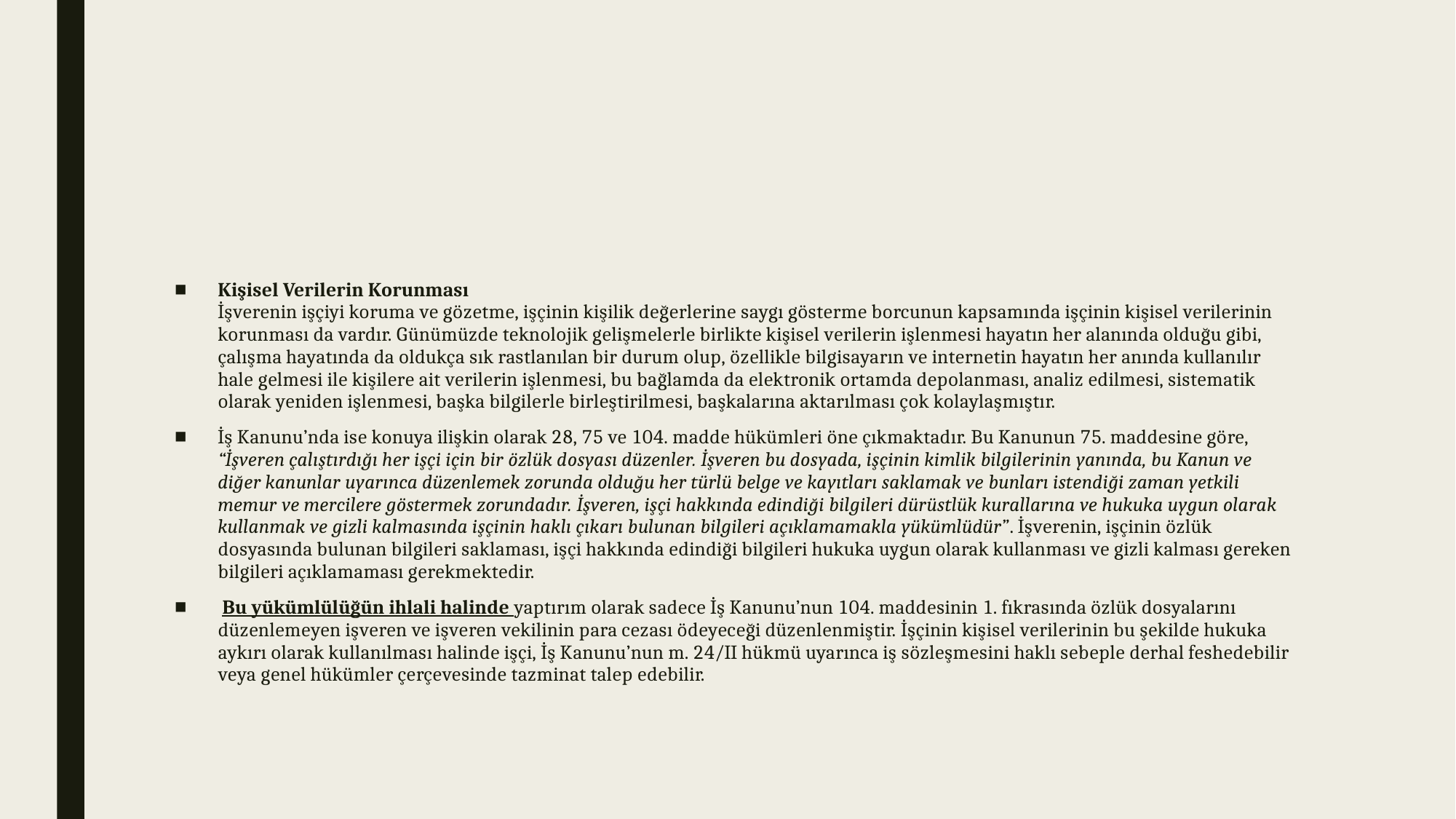

#
Kişisel Verilerin Korunması
İşverenin işçiyi koruma ve gözetme, işçinin kişilik değerlerine saygı gösterme borcunun kapsamında işçinin kişisel verilerinin korunması da vardır. Günümüzde teknolojik gelişmelerle birlikte kişisel verilerin işlenmesi hayatın her alanında olduğu gibi, çalışma hayatında da oldukça sık rastlanılan bir durum olup, özellikle bilgisayarın ve internetin hayatın her anında kullanılır hale gelmesi ile kişilere ait verilerin işlenmesi, bu bağlamda da elektronik ortamda depolanması, analiz edilmesi, sistematik olarak yeniden işlenmesi, başka bilgilerle birleştirilmesi, başkalarına aktarılması çok kolaylaşmıştır.
İş Kanunu’nda ise konuya ilişkin olarak 28, 75 ve 104. madde hükümleri öne çıkmaktadır. Bu Kanunun 75. maddesine göre, “İşveren çalıştırdığı her işçi için bir özlük dosyası düzenler. İşveren bu dosyada, işçinin kimlik bilgilerinin yanında, bu Kanun ve diğer kanunlar uyarınca düzenlemek zorunda olduğu her türlü belge ve kayıtları saklamak ve bunları istendiği zaman yetkili memur ve mercilere göstermek zorundadır. İşveren, işçi hakkında edindiği bilgileri dürüstlük kurallarına ve hukuka uygun olarak kullanmak ve gizli kalmasında işçinin haklı çıkarı bulunan bilgileri açıklamamakla yükümlüdür”. İşverenin, işçinin özlük dosyasında bulunan bilgileri saklaması, işçi hakkında edindiği bilgileri hukuka uygun olarak kullanması ve gizli kalması gereken bilgileri açıklamaması gerekmektedir.
 Bu yükümlülüğün ihlali halinde yaptırım olarak sadece İş Kanunu’nun 104. maddesinin 1. fıkrasında özlük dosyalarını düzenlemeyen işveren ve işveren vekilinin para cezası ödeyeceği düzenlenmiştir. İşçinin kişisel verilerinin bu şekilde hukuka aykırı olarak kullanılması halinde işçi, İş Kanunu’nun m. 24/II hükmü uyarınca iş sözleşmesini haklı sebeple derhal feshedebilir veya genel hükümler çerçevesinde tazminat talep edebilir.